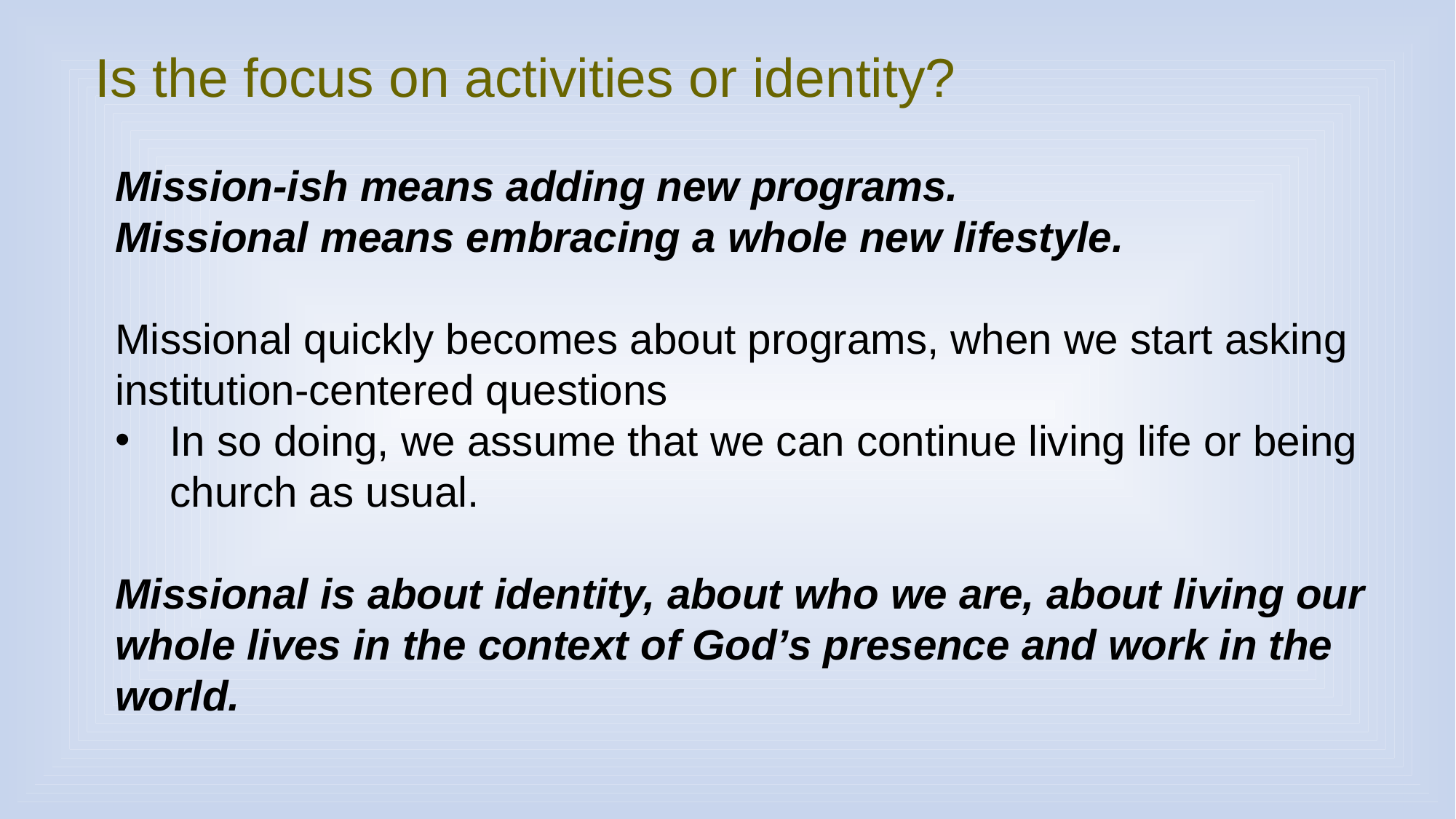

Is the focus on activities or identity?
Mission-ish means adding new programs.
Missional means embracing a whole new lifestyle.

Missional quickly becomes about programs, when we start asking institution-centered questions
In so doing, we assume that we can continue living life or being church as usual.

Missional is about identity, about who we are, about living our whole lives in the context of God’s presence and work in the world.